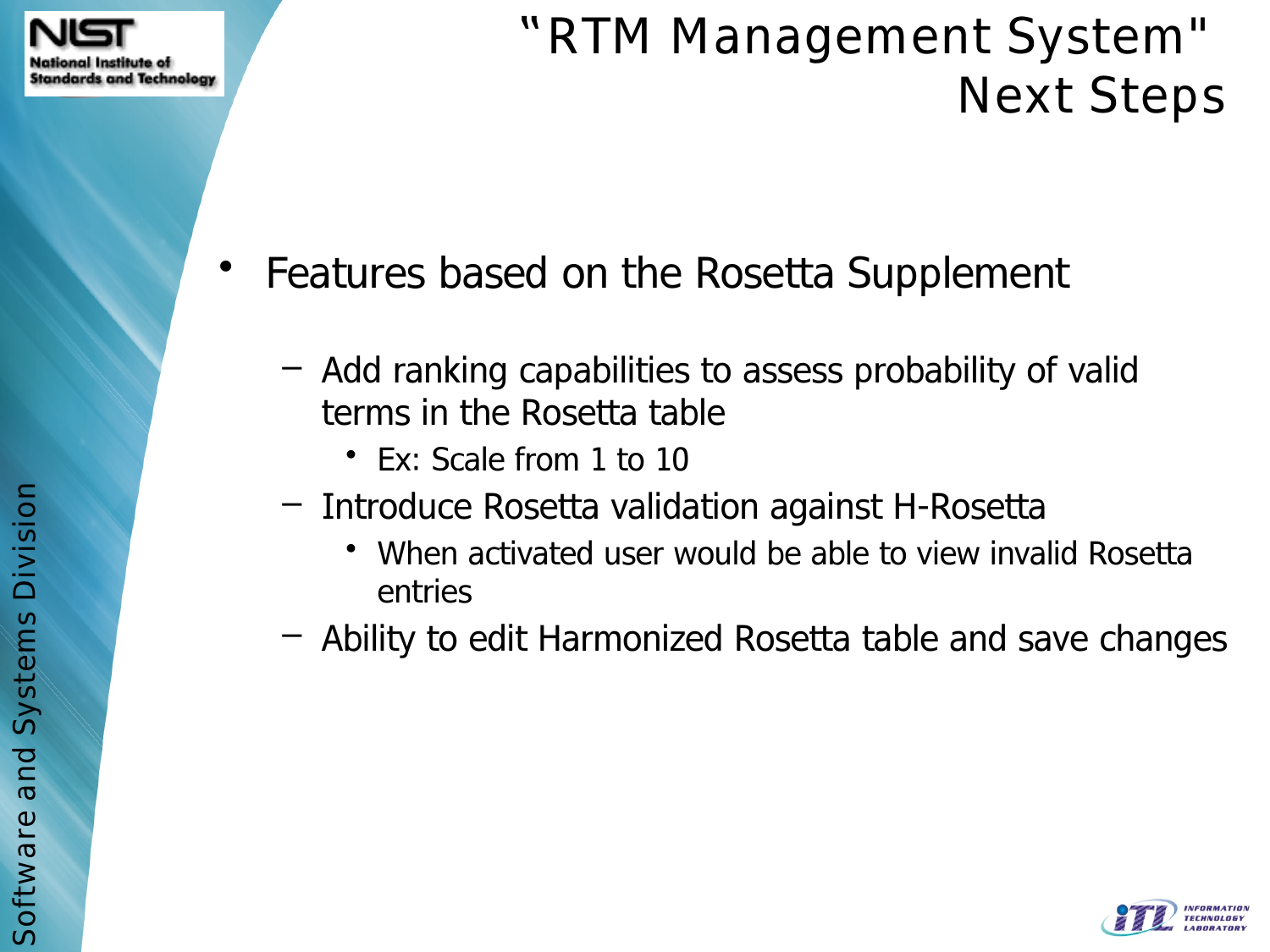

Features based on the Rosetta Supplement

Add ranking capabilities to assess probability of valid terms in the Rosetta table
Ex: Scale from 1 to 10
Introduce Rosetta validation against H-Rosetta
When activated user would be able to view invalid Rosetta entries
Ability to edit Harmonized Rosetta table and save changes

“RTM Management System"
Next Steps